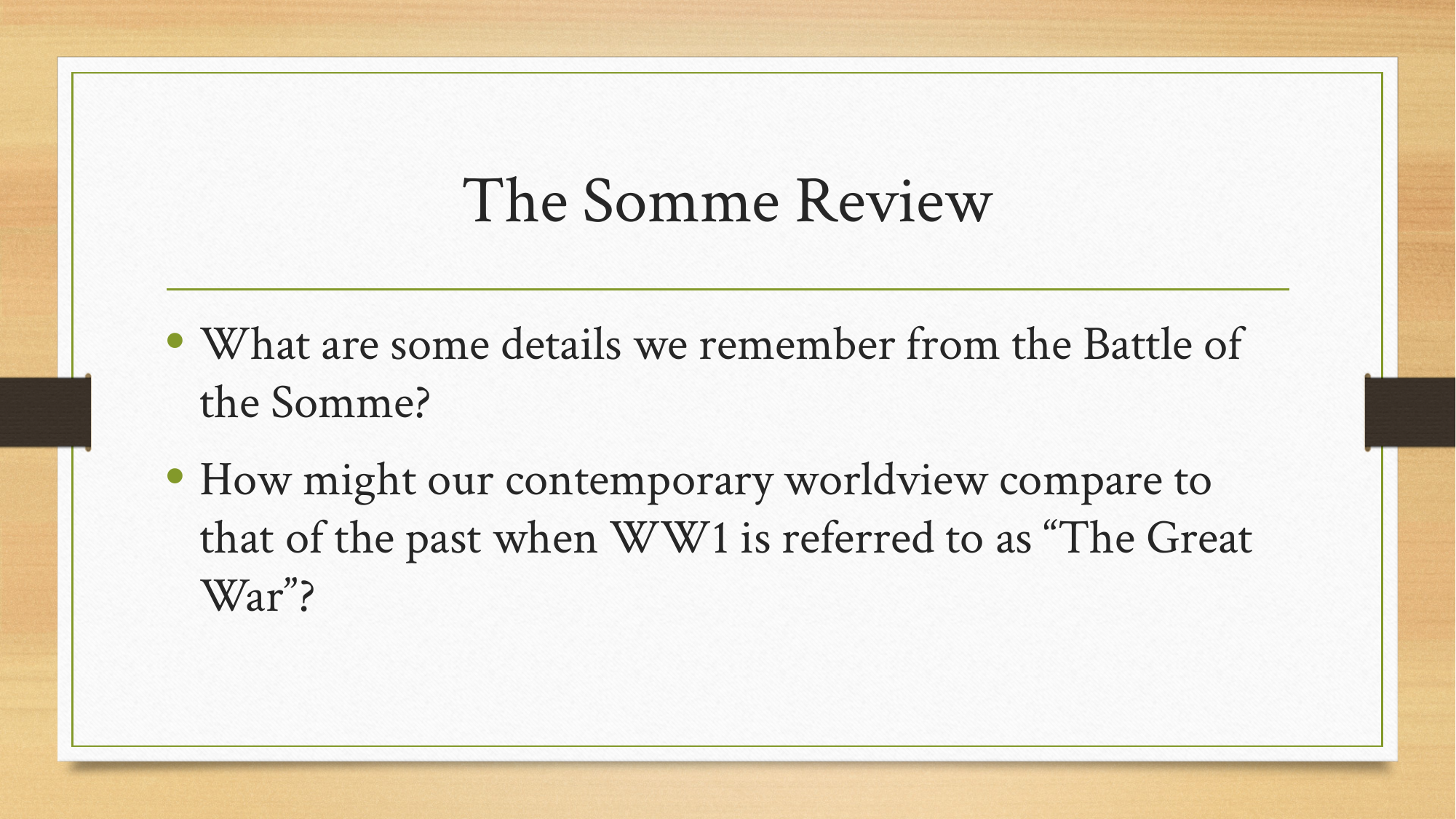

# The Somme Review
What are some details we remember from the Battle of the Somme?
How might our contemporary worldview compare to that of the past when WW1 is referred to as “The Great War”?